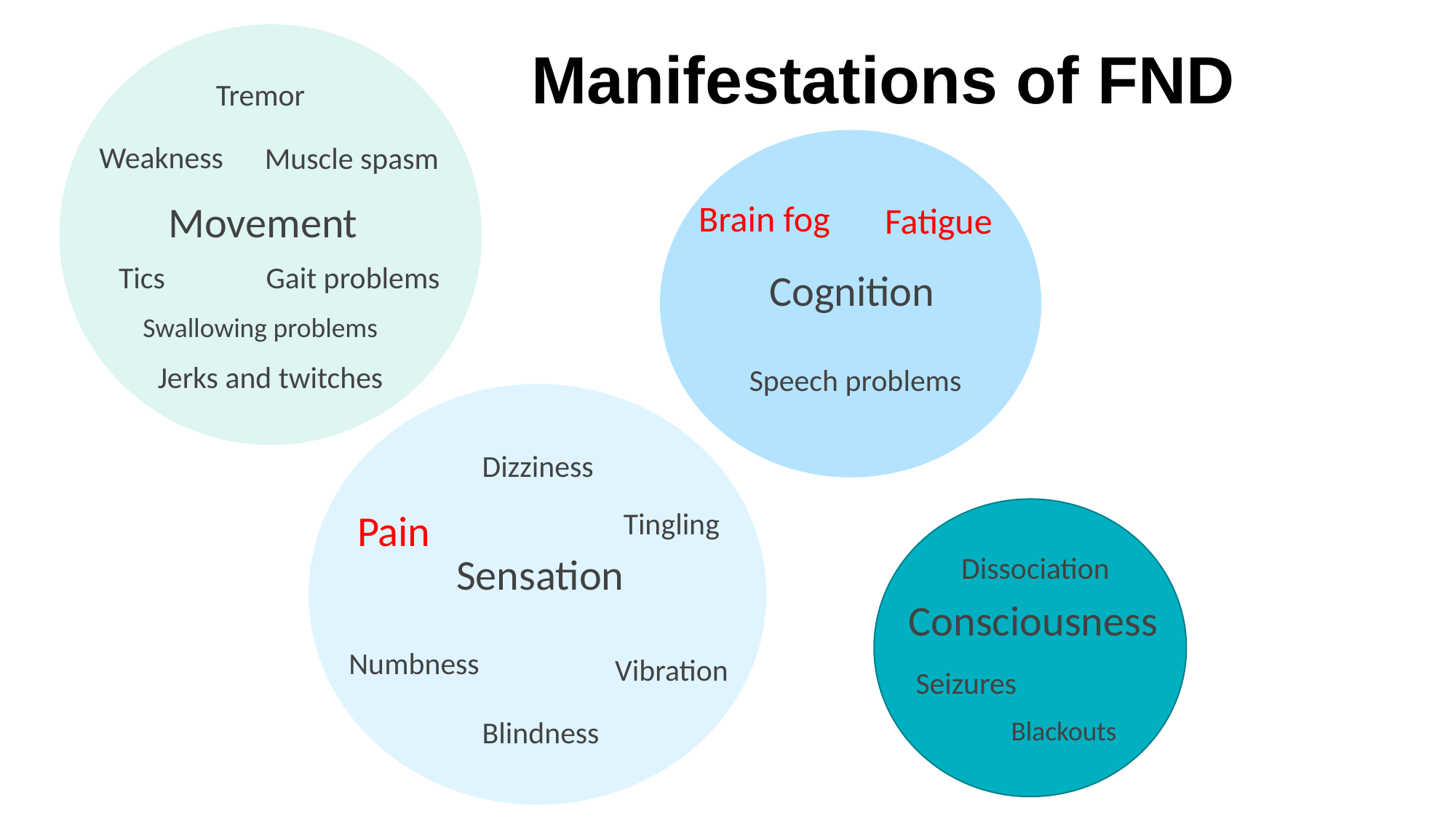

# Manifestations of FND

Tremor

Weakness
Muscle spasm
Movement
Brain fog
Fatigue
Tics
Gait problems
Cognition
Swallowing problems
Jerks and twitches
Speech problems

Dizziness
Pain
Tingling

Sensation
Dissociation
Consciousness
Numbness
Vibration
Seizures
Blackouts
Blindness